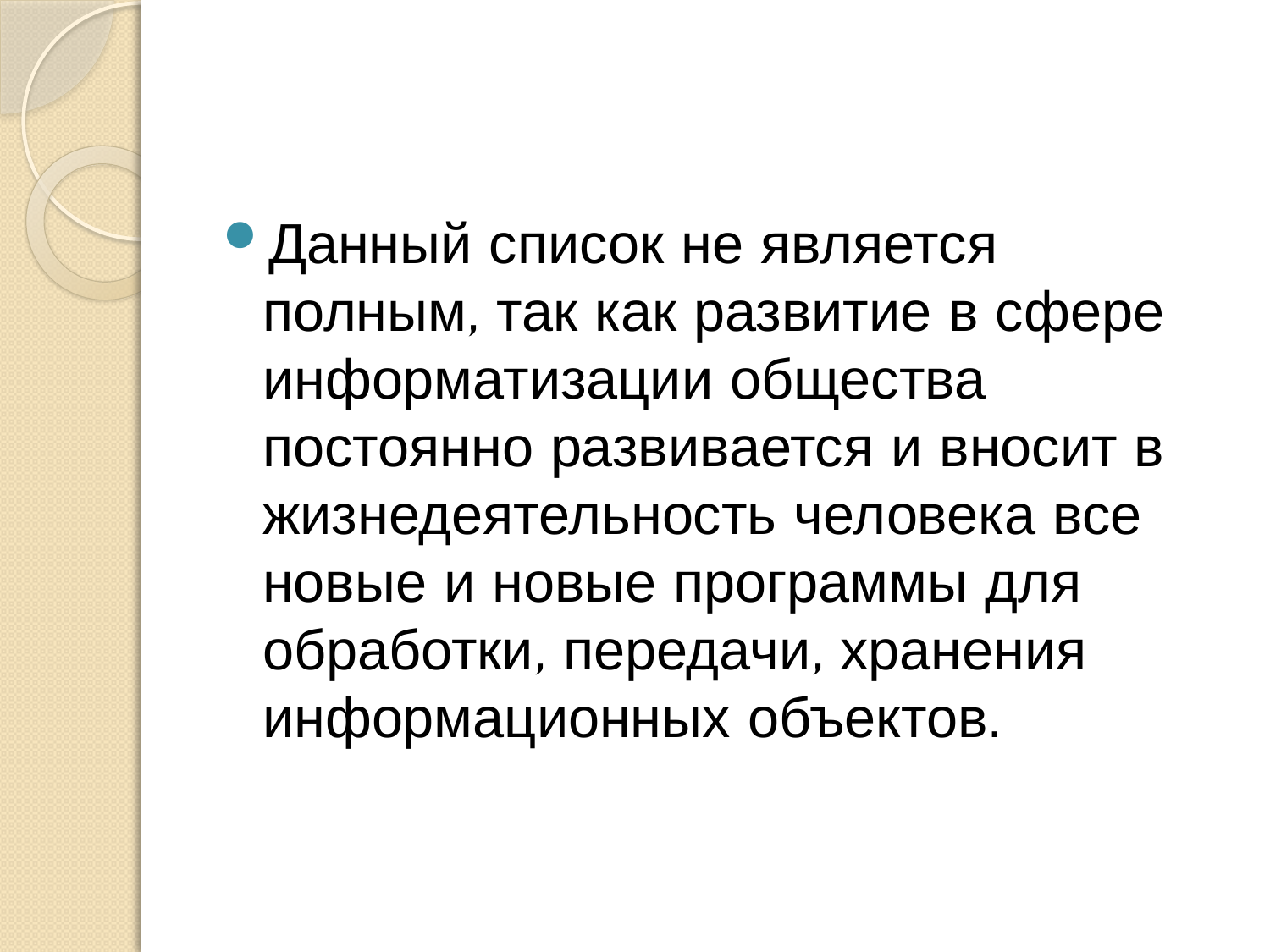

#
Данный список не является полным, так как развитие в сфере информатизации общества постоянно развивается и вносит в жизнедеятельность человека все новые и новые программы для обработки, передачи, хранения информационных объектов.